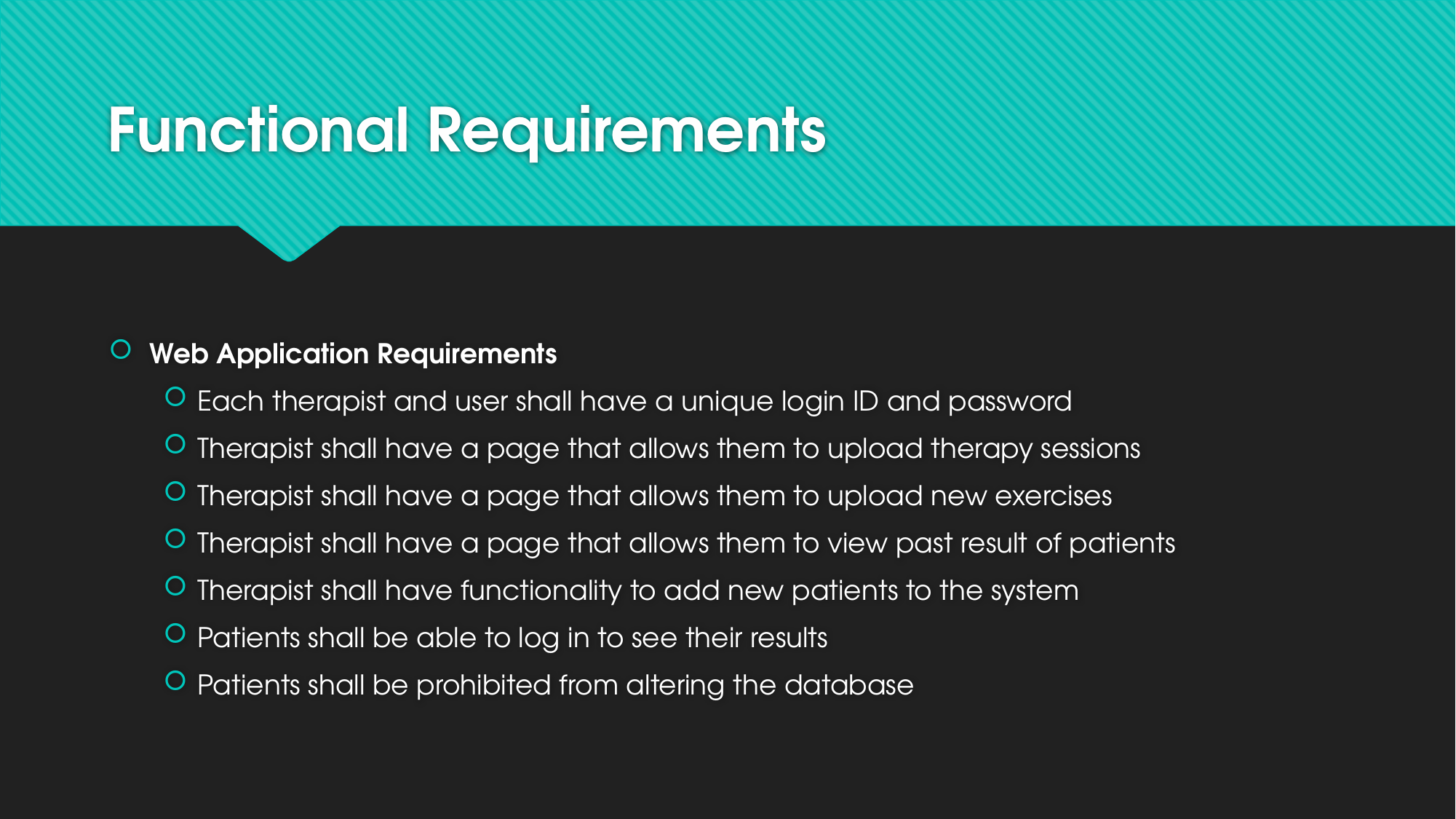

# Functional Requirements
Web Application Requirements
Each therapist and user shall have a unique login ID and password
Therapist shall have a page that allows them to upload therapy sessions
Therapist shall have a page that allows them to upload new exercises
Therapist shall have a page that allows them to view past result of patients
Therapist shall have functionality to add new patients to the system
Patients shall be able to log in to see their results
Patients shall be prohibited from altering the database